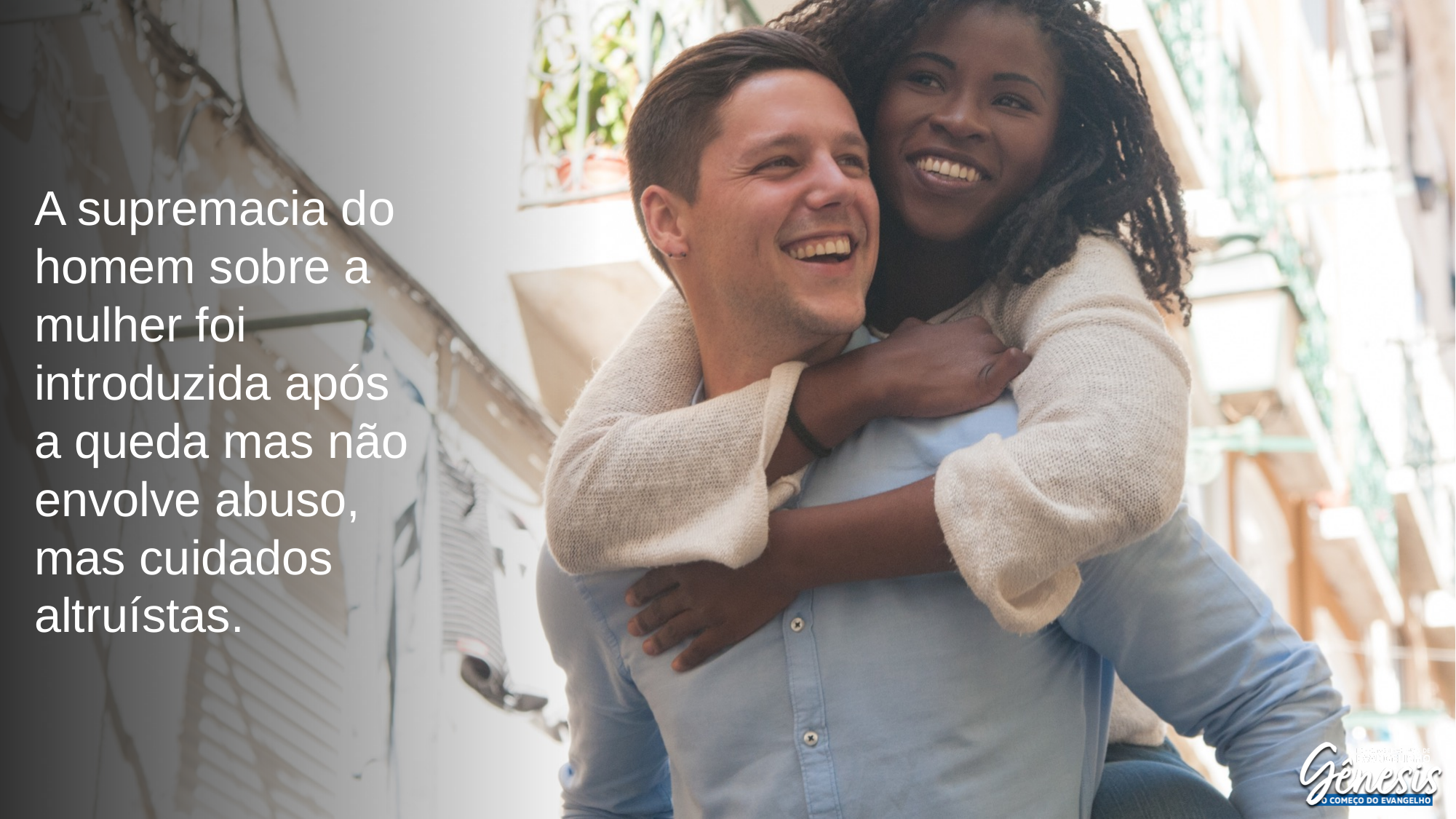

A supremacia do homem sobre a mulher foi introduzida após a queda mas não envolve abuso, mas cuidados altruístas.